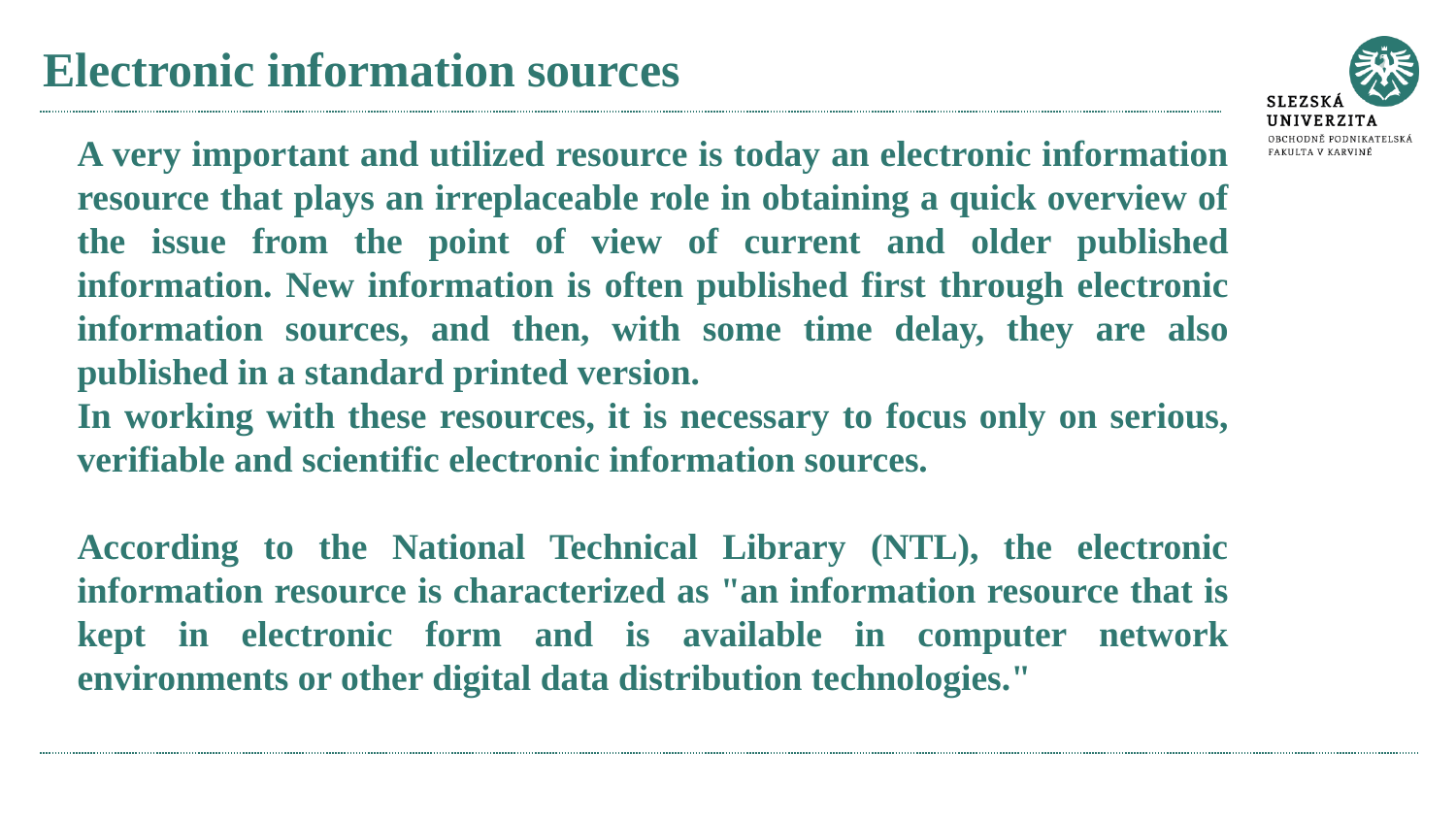

# Electronic information sources
A very important and utilized resource is today an electronic information resource that plays an irreplaceable role in obtaining a quick overview of the issue from the point of view of current and older published information. New information is often published first through electronic information sources, and then, with some time delay, they are also published in a standard printed version.
In working with these resources, it is necessary to focus only on serious, verifiable and scientific electronic information sources.

According to the National Technical Library (NTL), the electronic information resource is characterized as "an information resource that is kept in electronic form and is available in computer network environments or other digital data distribution technologies."